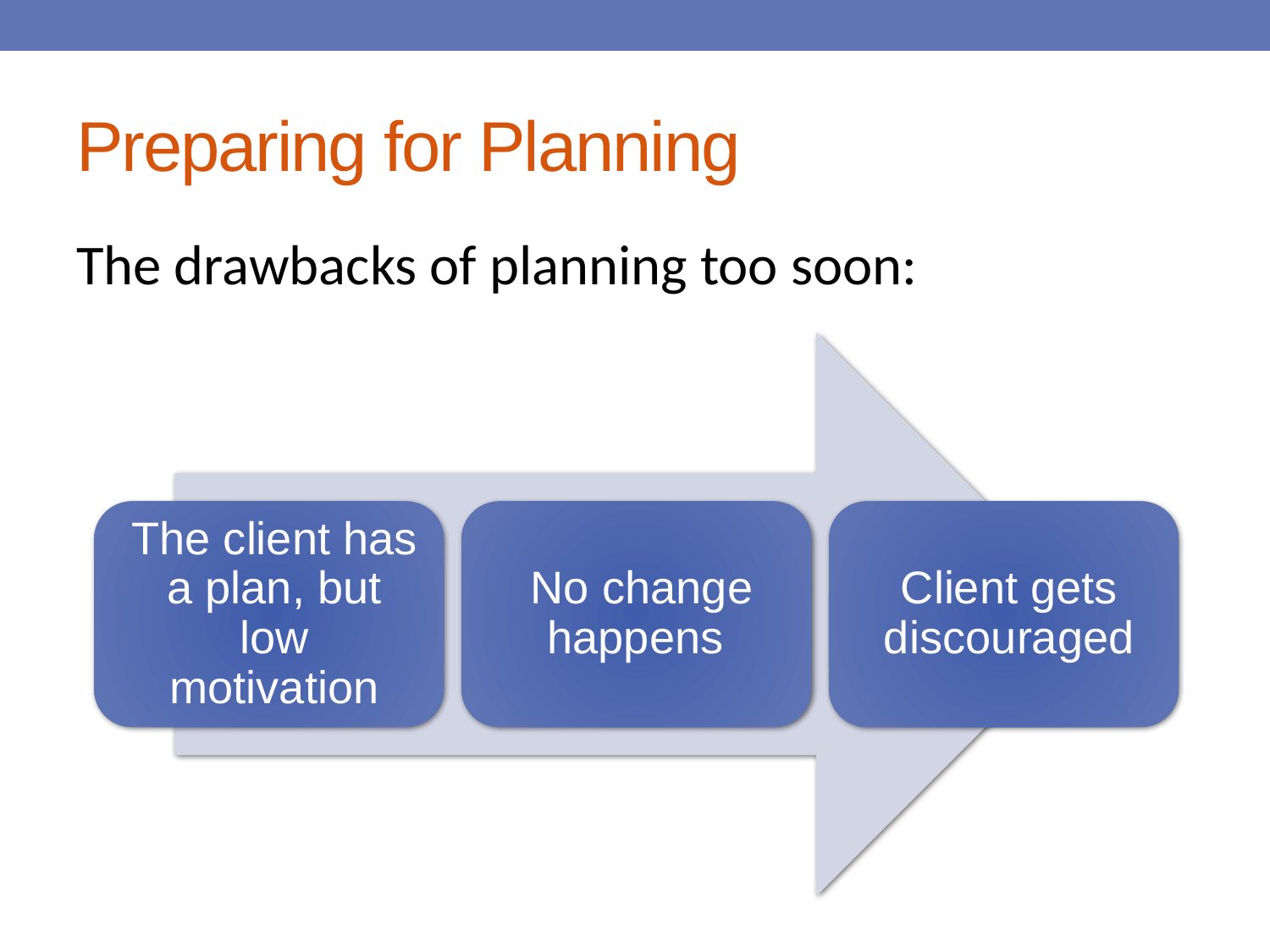

# Preparing for Planning
The drawbacks of planning too soon:

The client has a plan, but low motivation
No change happens
Client gets discouraged